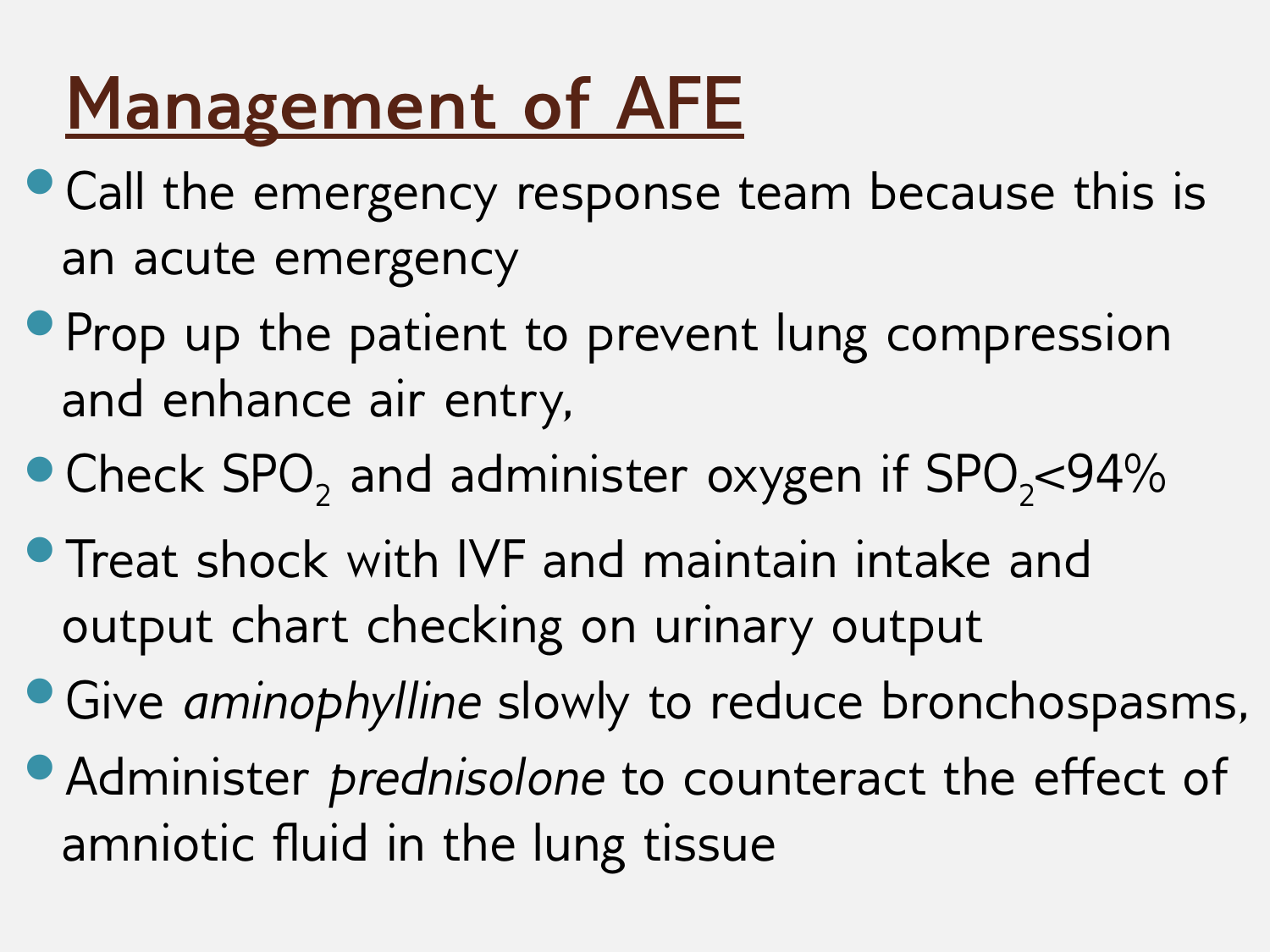

# Management of AFE
Call the emergency response team because this is an acute emergency
Prop up the patient to prevent lung compression and enhance air entry,
Check SPO2  and administer oxygen if SPO2<94%
Treat shock with IVF and maintain intake and output chart checking on urinary output
Give aminophylline slowly to reduce bronchospasms,
Administer prednisolone to counteract the effect of amniotic fluid in the lung tissue